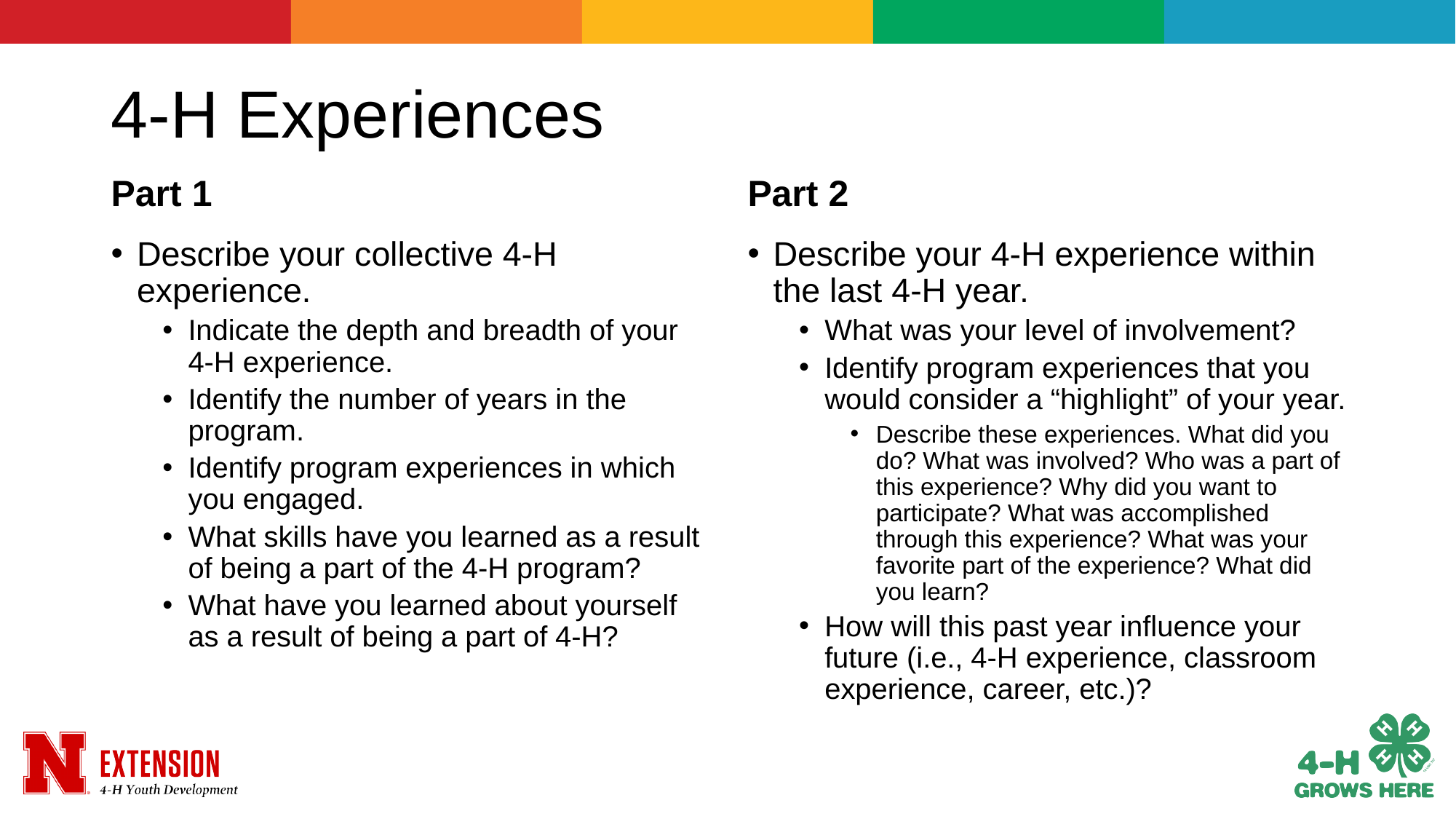

# 4-H Experiences
Part 1
Part 2
Describe your collective 4-H experience.
Indicate the depth and breadth of your 4-H experience.
Identify the number of years in the program.
Identify program experiences in which you engaged.
What skills have you learned as a result of being a part of the 4-H program?
What have you learned about yourself as a result of being a part of 4-H?

Describe your 4-H experience within the last 4-H year.
What was your level of involvement?
Identify program experiences that you would consider a “highlight” of your year.
Describe these experiences. What did you do? What was involved? Who was a part of this experience? Why did you want to participate? What was accomplished through this experience? What was your favorite part of the experience? What did you learn?
How will this past year influence your future (i.e., 4-H experience, classroom experience, career, etc.)?